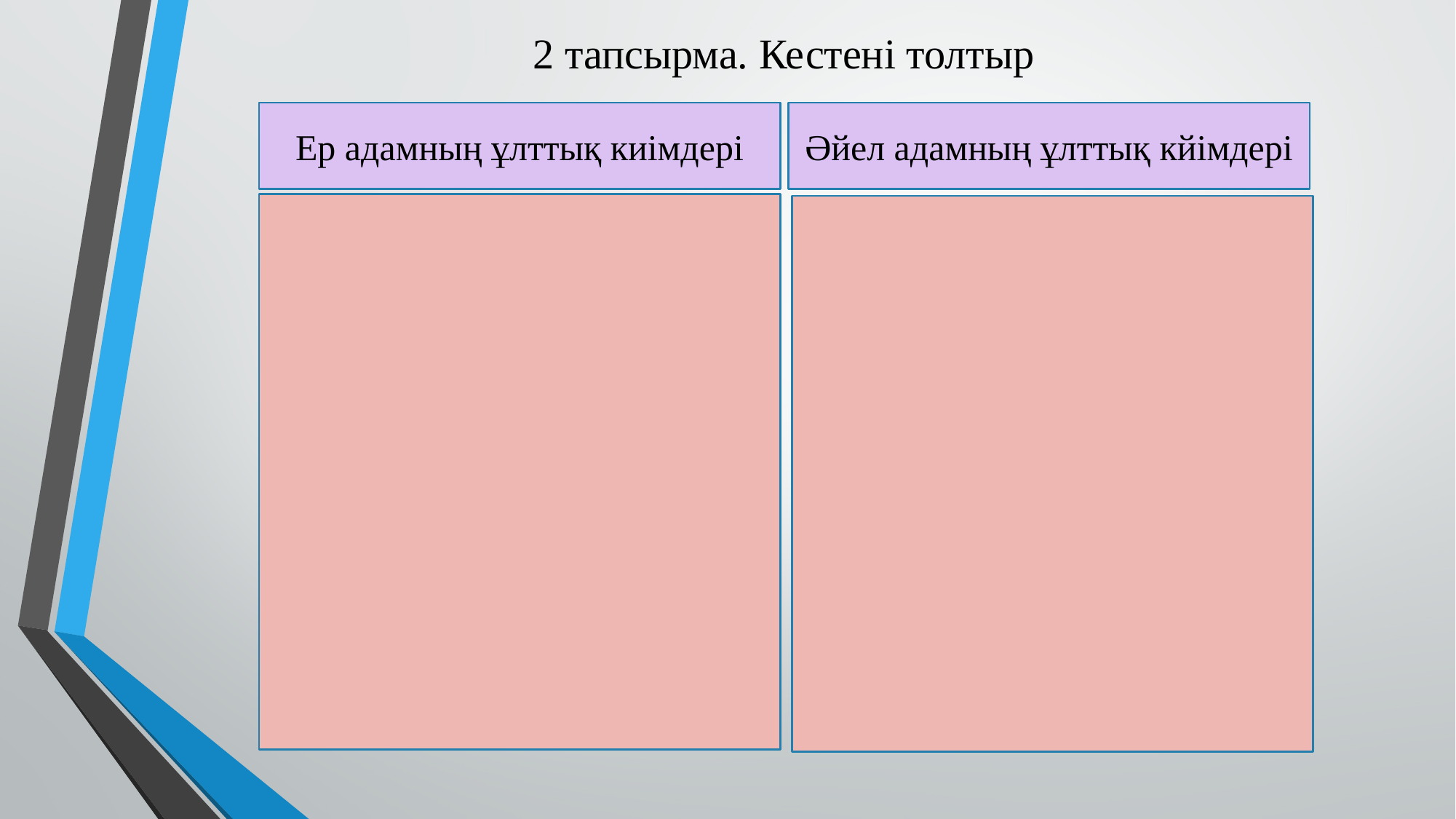

2 тапсырма. Кестені толтыр
Әйел адамның ұлттық кйімдері
Ер адамның ұлттық киімдері